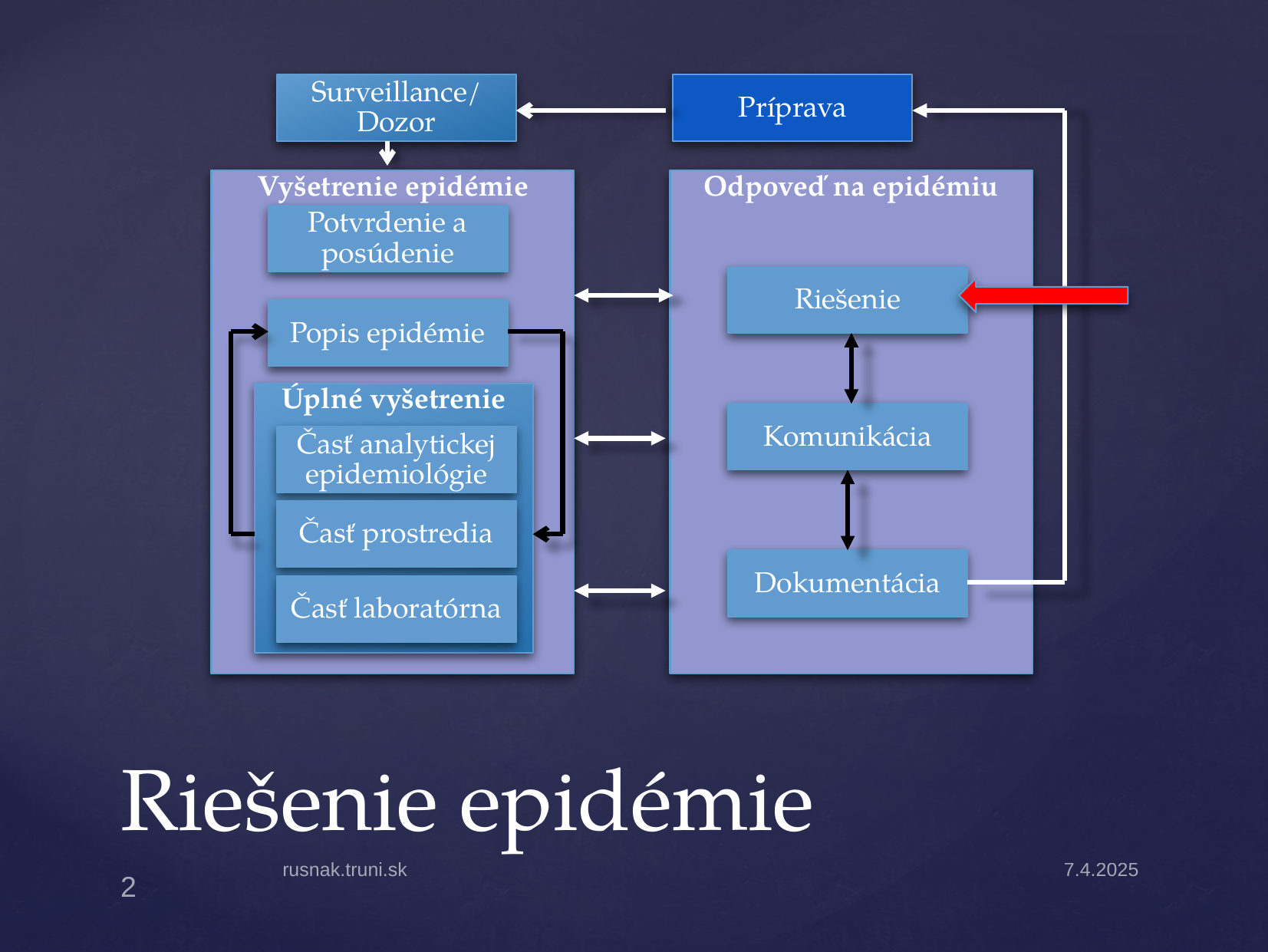

Surveillance/Dozor
Príprava
Vyšetrenie epidémie
Potvrdenie a posúdenie
Popis epidémie
Úplné vyšetrenie
Časť analytickej epidemiológie
Časť prostredia
Časť laboratórna
Odpoveď na epidémiu
Riešenie
Komunikácia
Dokumentácia

# Riešenie epidémie
rusnak.truni.sk
7.4.2025
2